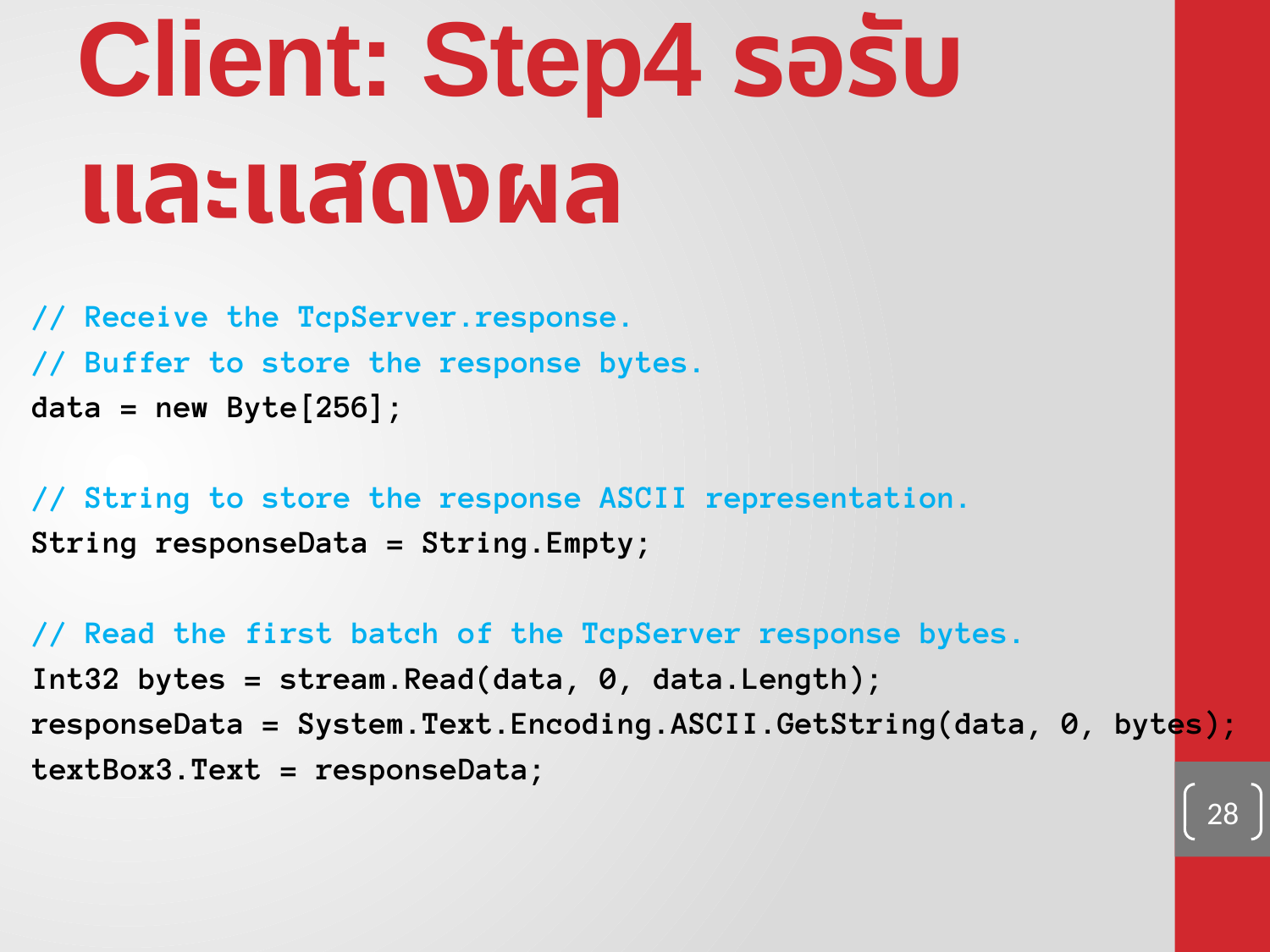

# Client: Step4 รอรับและแสดงผล

// Receive the TcpServer.response.
// Buffer to store the response bytes.
data = new Byte[256];

// String to store the response ASCII representation.
String responseData = String.Empty;

// Read the first batch of the TcpServer response bytes.
Int32 bytes = stream.Read(data, 0, data.Length);
responseData = System.Text.Encoding.ASCII.GetString(data, 0, bytes);
textBox3.Text = responseData;
28